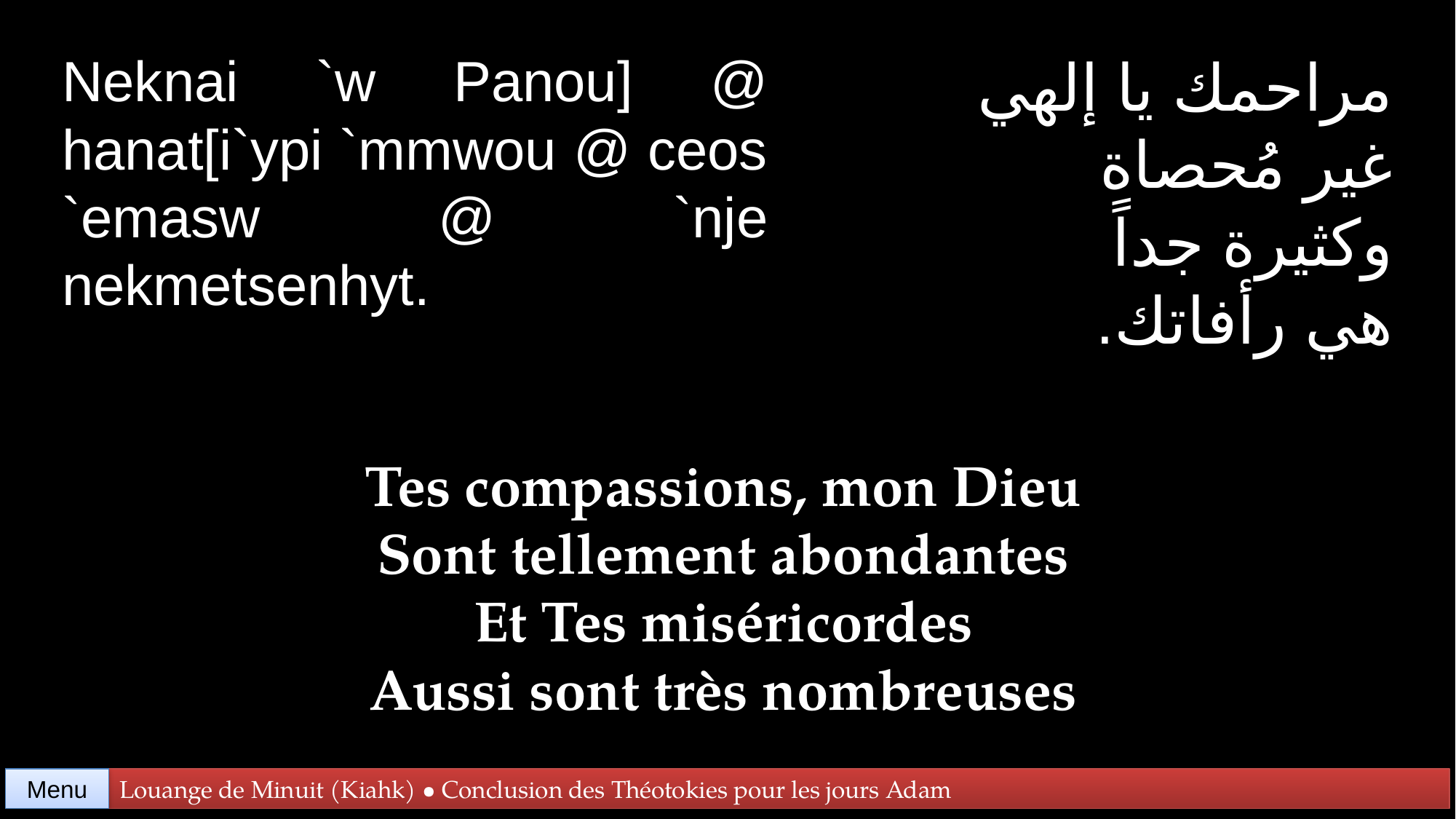

Neknai `w Panou] @ hanat[i`ypi `mmwou @ ceos `emasw @ `nje nekmetsenhyt.
مراحمك يا إلهي
غير مُحصاة
وكثيرة جداً
هي رأفاتك.
Tes compassions, mon Dieu
Sont tellement abondantes
Et Tes miséricordes
Aussi sont très nombreuses
Menu
Louange de Minuit (Kiahk) • Conclusion des Théotokies pour les jours Adam